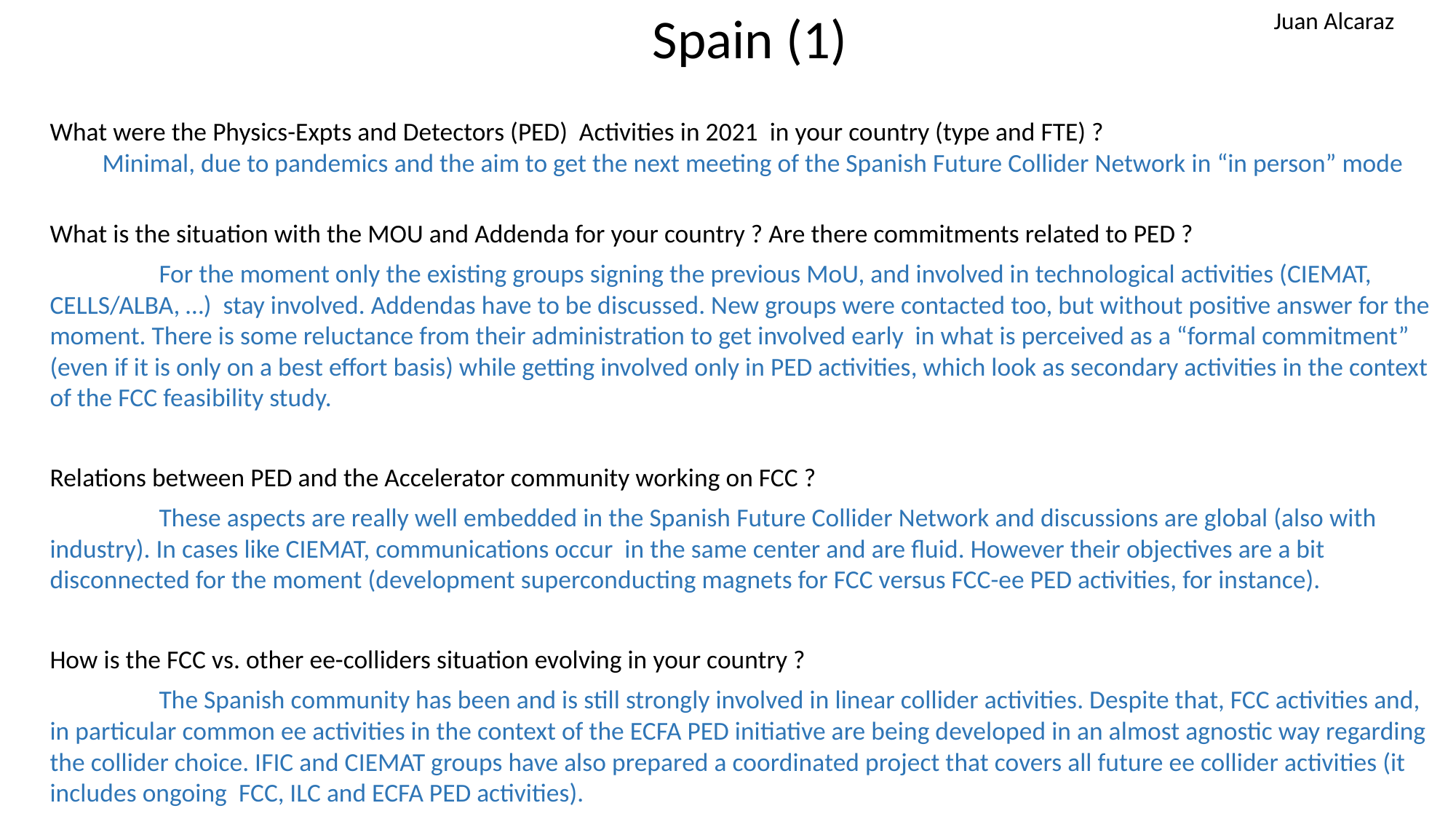

Juan Alcaraz
# Spain (1)
What were the Physics-Expts and Detectors (PED)  Activities in 2021  in your country (type and FTE) ?
         Minimal, due to pandemics and the aim to get the next meeting of the Spanish Future Collider Network in “in person” mode

What is the situation with the MOU and Addenda for your country ? Are there commitments related to PED ?
	For the moment only the existing groups signing the previous MoU, and involved in technological activities (CIEMAT, CELLS/ALBA, …)  stay involved. Addendas have to be discussed. New groups were contacted too, but without positive answer for the moment. There is some reluctance from their administration to get involved early  in what is perceived as a “formal commitment”  (even if it is only on a best effort basis) while getting involved only in PED activities, which look as secondary activities in the context of the FCC feasibility study.

Relations between PED and the Accelerator community working on FCC ?
	These aspects are really well embedded in the Spanish Future Collider Network and discussions are global (also with industry). In cases like CIEMAT, communications occur  in the same center and are fluid. However their objectives are a bit disconnected for the moment (development superconducting magnets for FCC versus FCC-ee PED activities, for instance).

How is the FCC vs. other ee-colliders situation evolving in your country ?
	The Spanish community has been and is still strongly involved in linear collider activities. Despite that, FCC activities and, in particular common ee activities in the context of the ECFA PED initiative are being developed in an almost agnostic way regarding the collider choice. IFIC and CIEMAT groups have also prepared a coordinated project that covers all future ee collider activities (it includes ongoing  FCC, ILC and ECFA PED activities).